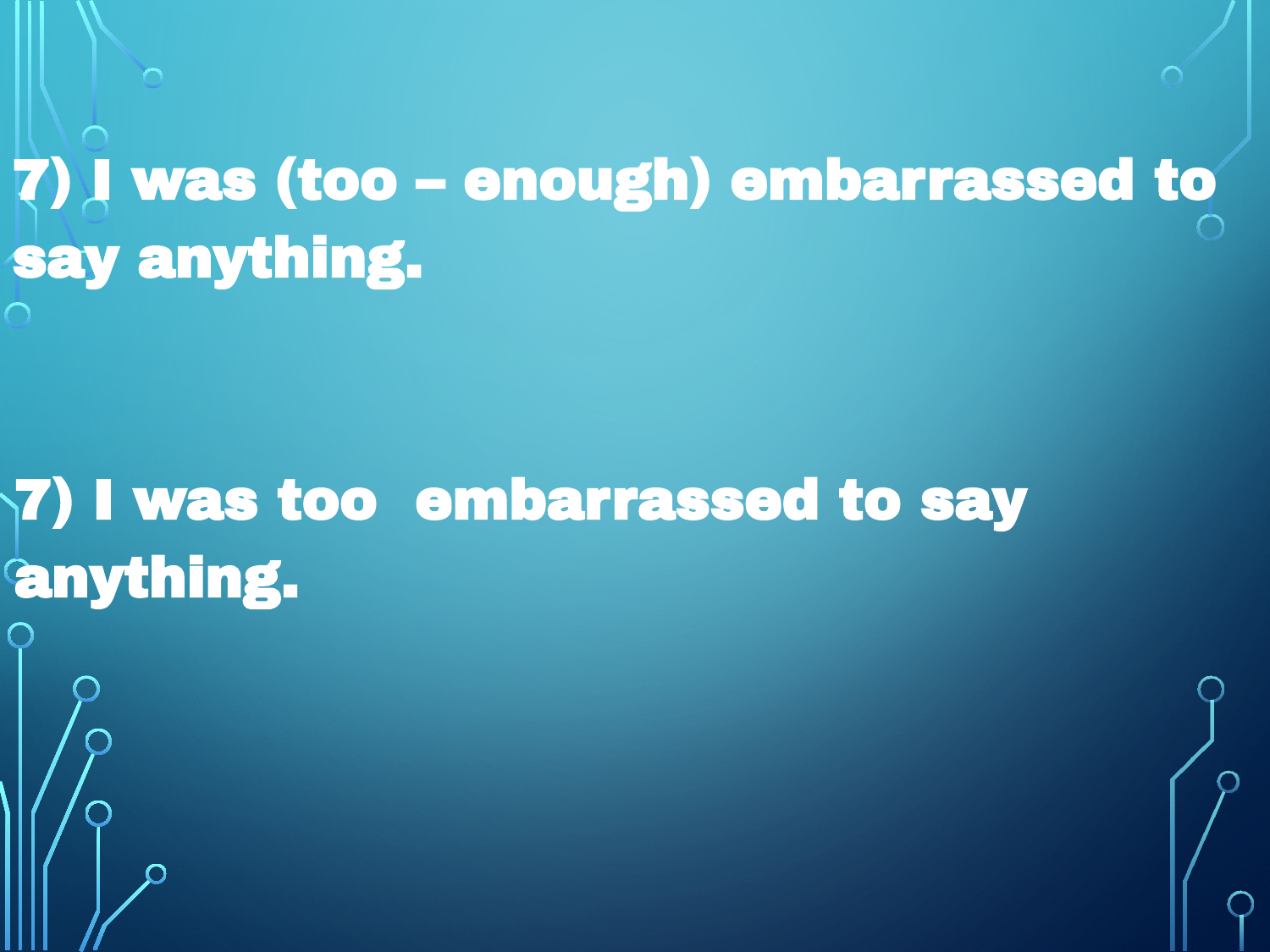

7) I was (too – enough) embarrassed to say anything.
7) I was too  embarrassed to say anything.